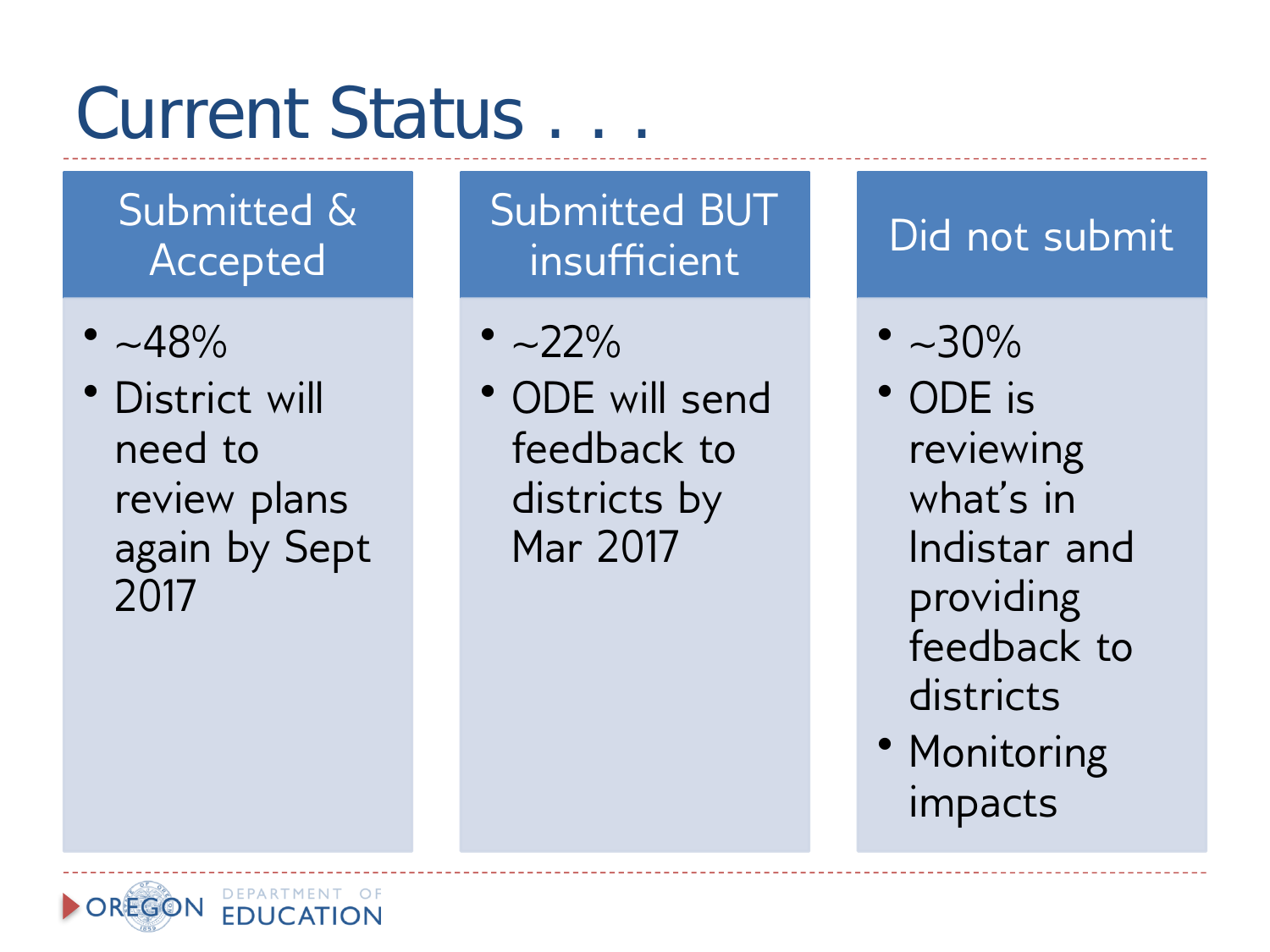

# Current Status . . .
Submitted & Accepted
~48%
District will need to review plans again by Sept 2017
Submitted BUT insufficient
~22%
ODE will send feedback to districts by Mar 2017
Did not submit
~30%
ODE is reviewing what’s in Indistar and providing feedback to districts
Monitoring impacts